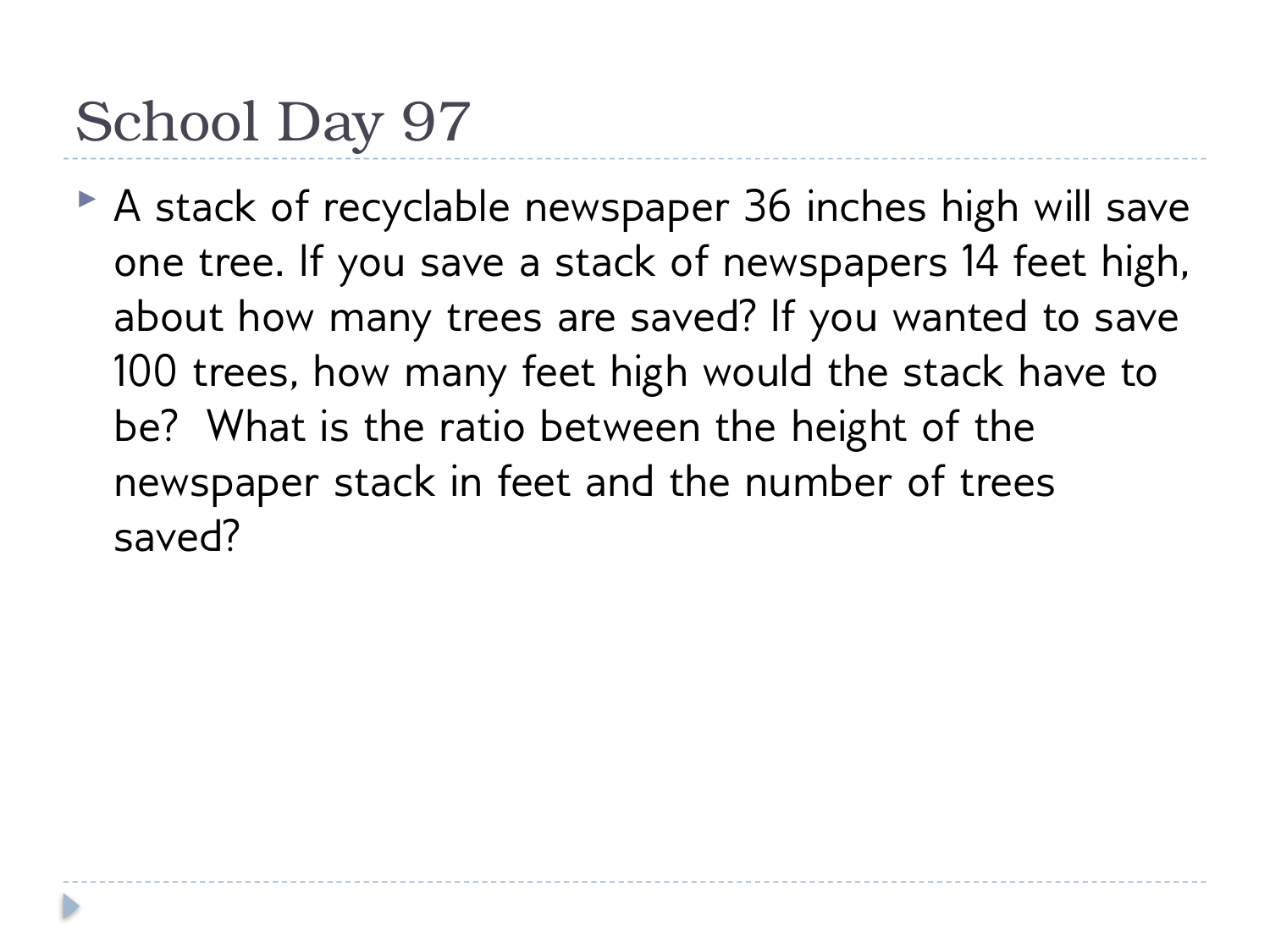

# School Day 97
A stack of recyclable newspaper 36 inches high will save one tree. If you save a stack of newspapers 14 feet high, about how many trees are saved? If you wanted to save 100 trees, how many feet high would the stack have to be?  What is the ratio between the height of the newspaper stack in feet and the number of trees saved?